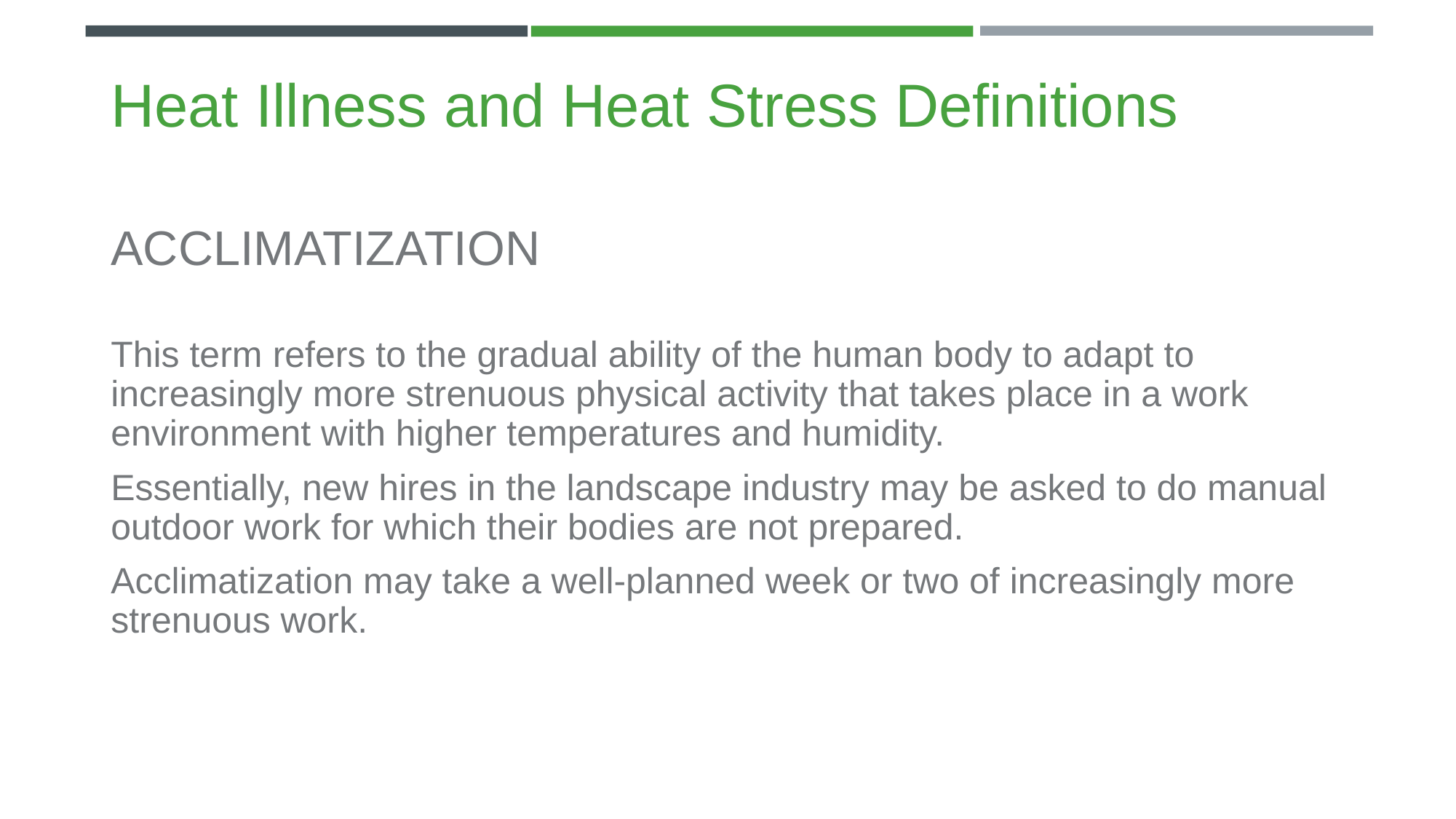

# Heat Illness and Heat Stress Definitions
ACCLIMATIZATION

This term refers to the gradual ability of the human body to adapt to increasingly more strenuous physical activity that takes place in a work environment with higher temperatures and humidity.
Essentially, new hires in the landscape industry may be asked to do manual outdoor work for which their bodies are not prepared.
Acclimatization may take a well-planned week or two of increasingly more strenuous work.